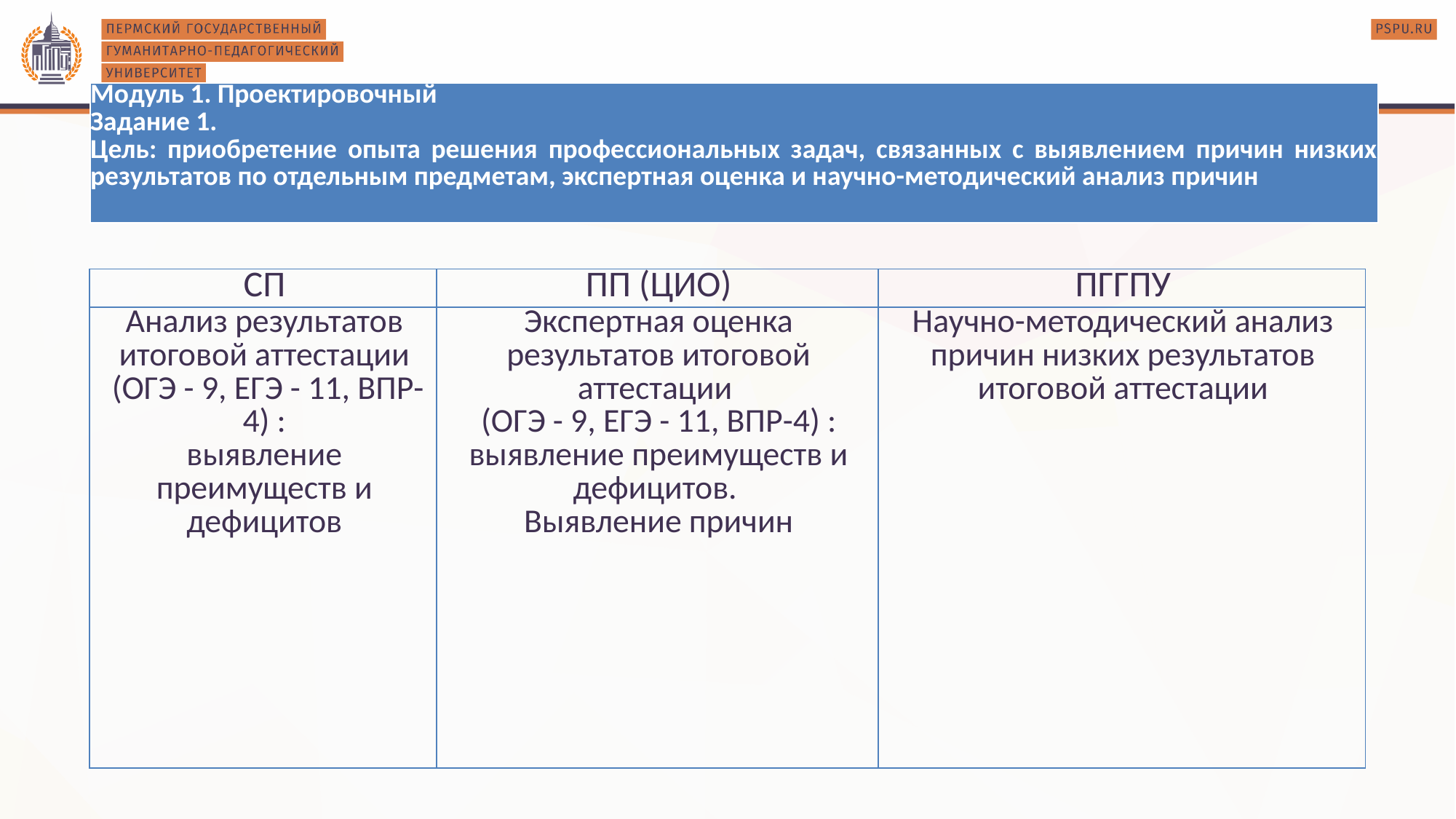

| Модуль 1. Проектировочный Задание 1. Цель: приобретение опыта решения профессиональных задач, связанных с выявлением причин низких результатов по отдельным предметам, экспертная оценка и научно-методический анализ причин |
| --- |
| СП | ПП (ЦИО) | ПГГПУ |
| --- | --- | --- |
| Анализ результатов итоговой аттестации (ОГЭ - 9, ЕГЭ - 11, ВПР-4) : выявление преимуществ и дефицитов | Экспертная оценка результатов итоговой аттестации (ОГЭ - 9, ЕГЭ - 11, ВПР-4) : выявление преимуществ и дефицитов. Выявление причин | Научно-методический анализ причин низких результатов итоговой аттестации |